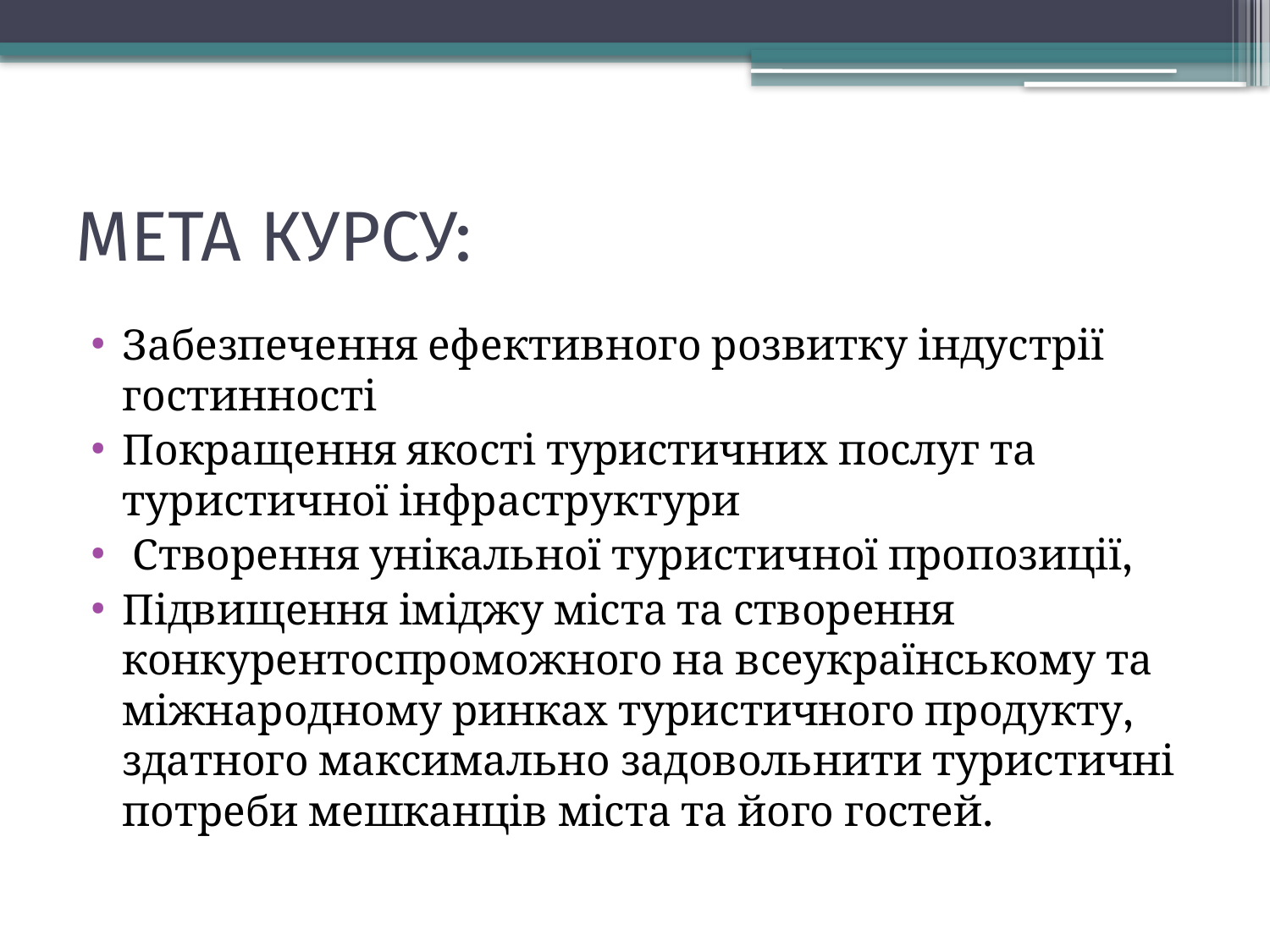

# МЕТА КУРСУ:
Забезпечення ефективного розвитку індустрії гостинності
Покращення якості туристичних послуг та туристичної інфраструктури
 Створення унікальної туристичної пропозиції,
Підвищення іміджу міста та створення конкурентоспроможного на всеукраїнському та міжнародному ринках туристичного продукту, здатного максимально задовольнити туристичні потреби мешканців міста та його гостей.